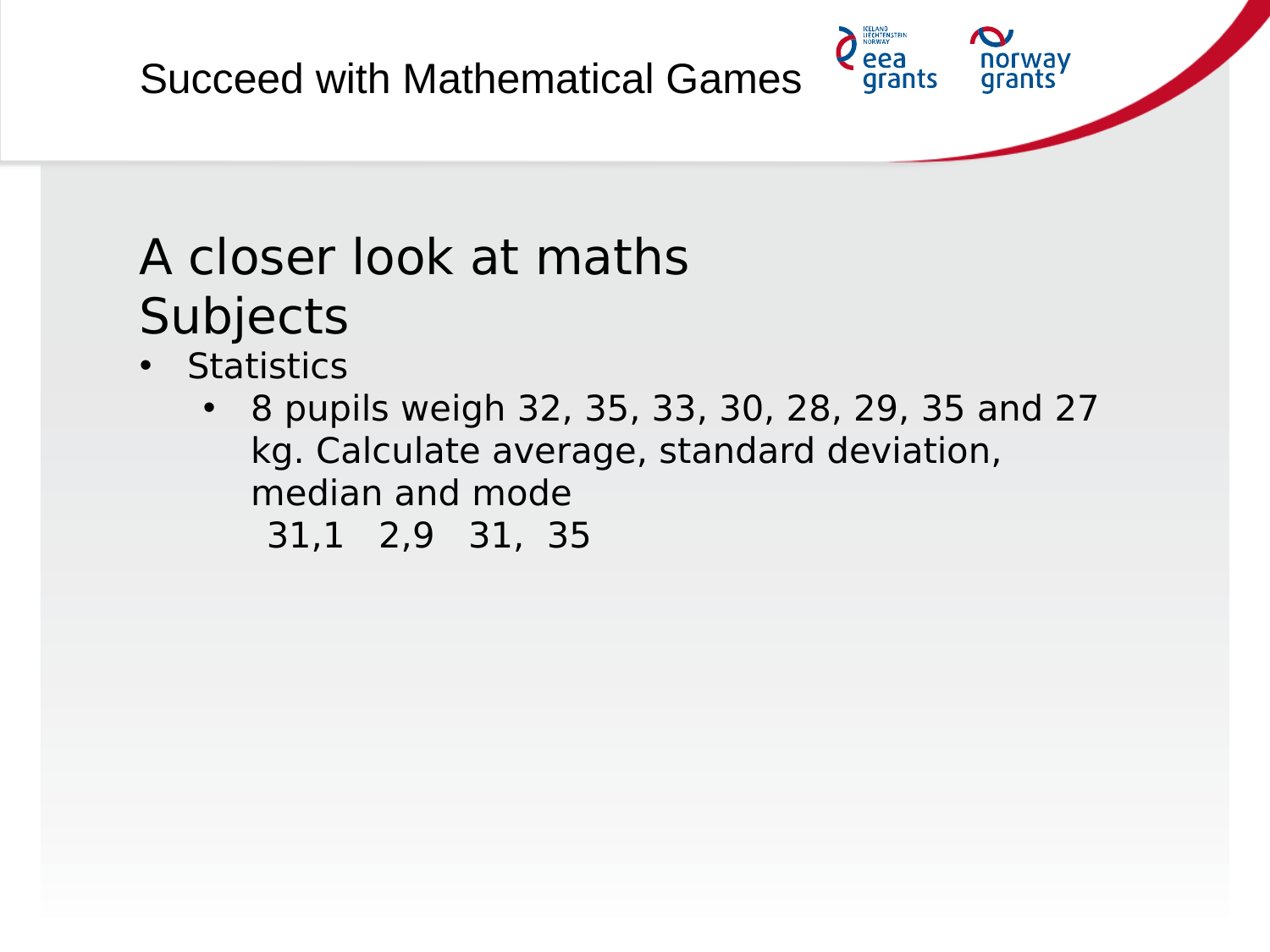

Succeed with Mathematical Games
A closer look at maths
Subjects
Statistics
8 pupils weigh 32, 35, 33, 30, 28, 29, 35 and 27 kg. Calculate average, standard deviation, median and mode
31,1   2,9   31,  35